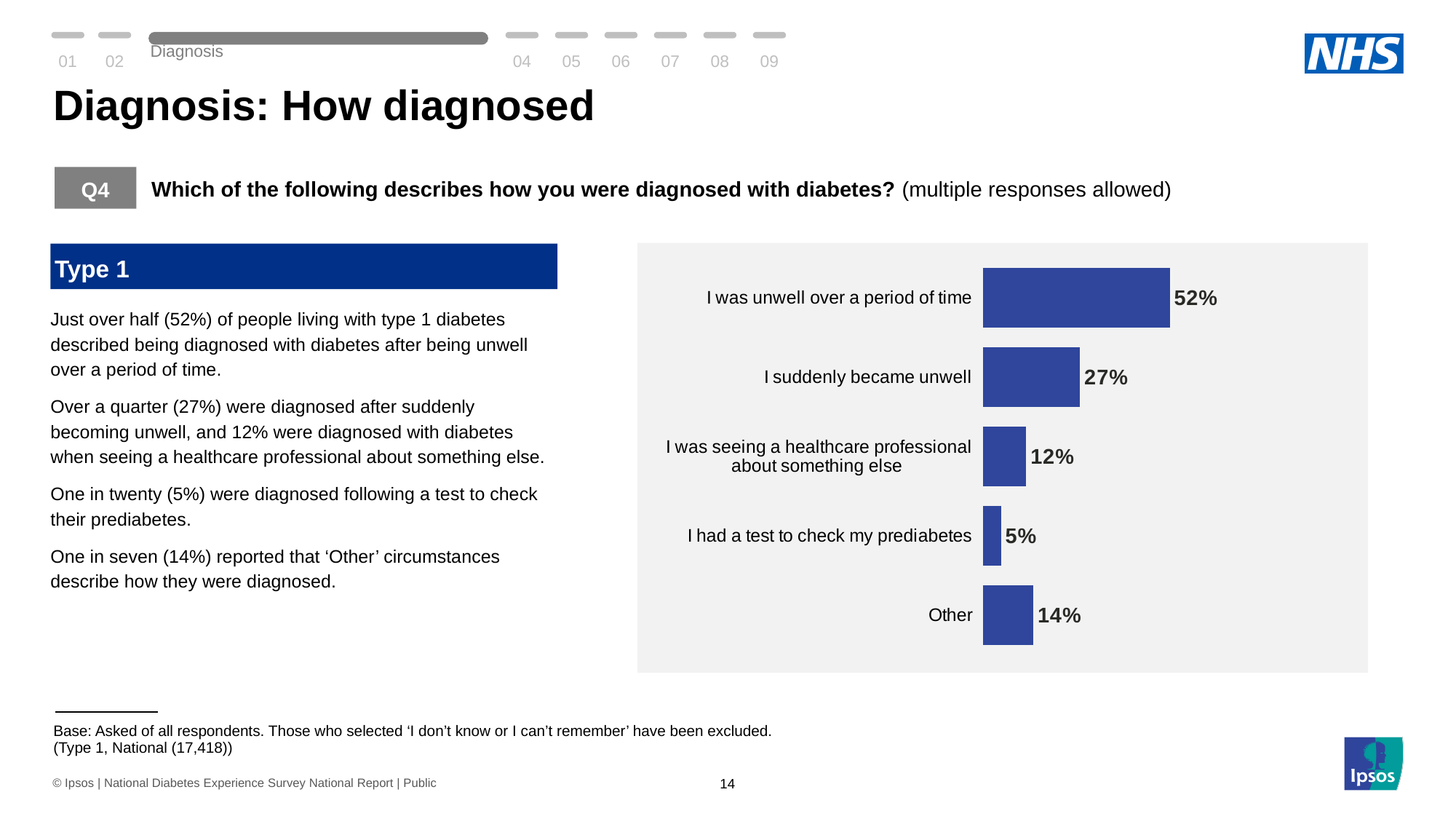

01
02
Diagnosis
04
05
06
07
08
09
# Diagnosis: How diagnosed
Q4
Which of the following describes how you were diagnosed with diabetes? (multiple responses allowed)

Type 1

### Chart

| Category | How diagnosed |
|---|---|
| Other | 14.0 |
| I had a test to check my prediabetes | 5.0 |
| I was seeing a healthcare professional about something else  | 12.0 |
| I suddenly became unwell | 27.0 |
| I was unwell over a period of time | 52.0 |
Just over half (52%) of people living with type 1 diabetes described being diagnosed with diabetes after being unwell over a period of time.
Over a quarter (27%) were diagnosed after suddenly becoming unwell, and 12% were diagnosed with diabetes when seeing a healthcare professional about something else.
One in twenty (5%) were diagnosed following a test to check their prediabetes.
One in seven (14%) reported that ‘Other’ circumstances describe how they were diagnosed.
| Base: Asked of all respondents. Those who selected ‘I don’t know or I can’t remember’ have been excluded. (Type 1, National (17,418)) |
| --- |